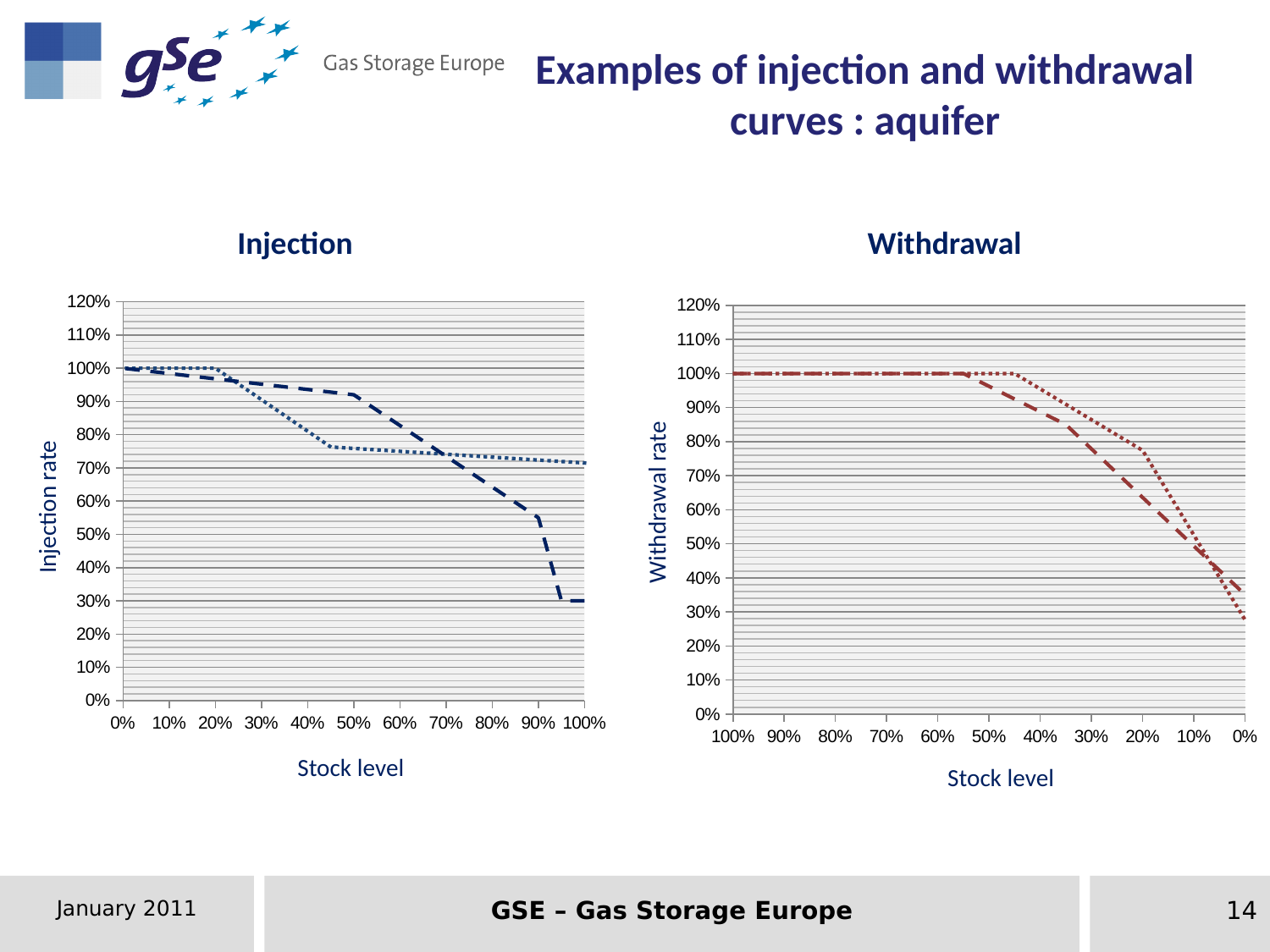

Examples of injection and withdrawal curves : aquifer

Injection
Withdrawal

### Chart

| Category |  |  | Type 3 |
|---|---|---|---|

### Chart

| Category | Type 1 |  |  |
|---|---|---|---|
Injection rate
Withdrawal rate
Stock level
Stock level